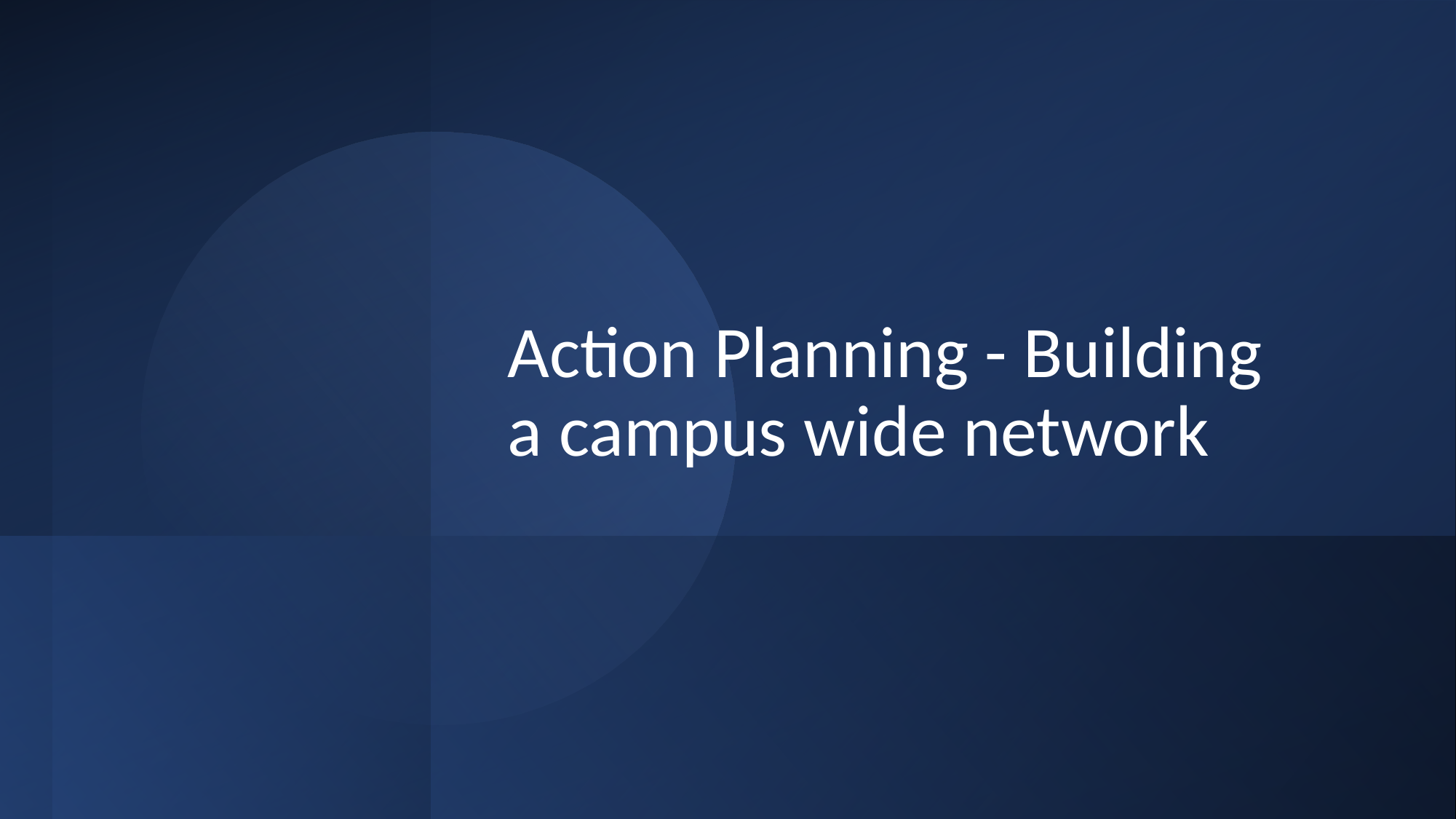

# Action Planning - Building a campus wide network